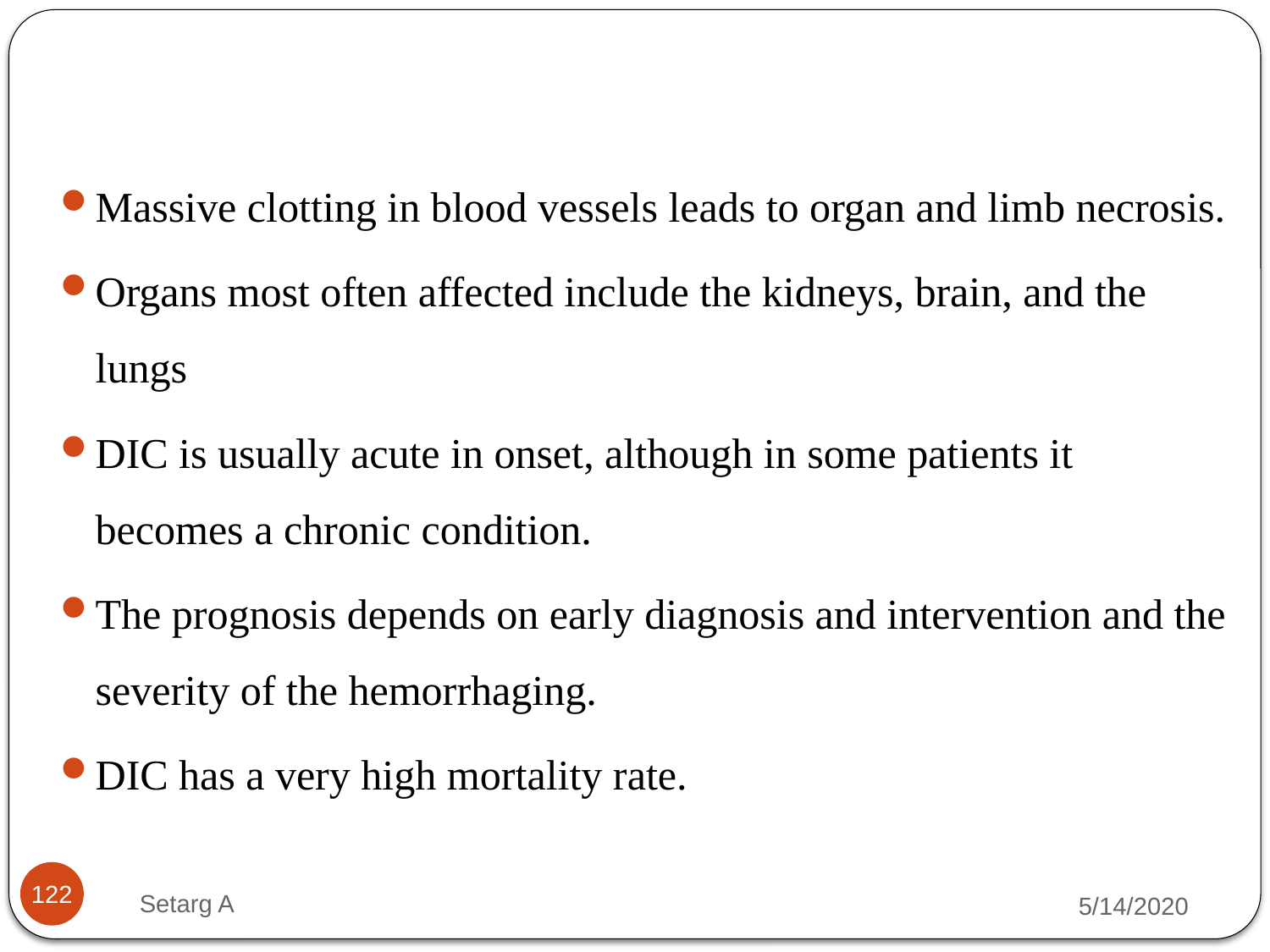

#
Massive clotting in blood vessels leads to organ and limb necrosis.
Organs most often affected include the kidneys, brain, and the lungs
DIC is usually acute in onset, although in some patients it becomes a chronic condition.
The prognosis depends on early diagnosis and intervention and the severity of the hemorrhaging.
DIC has a very high mortality rate.
122
Setarg A
5/14/2020